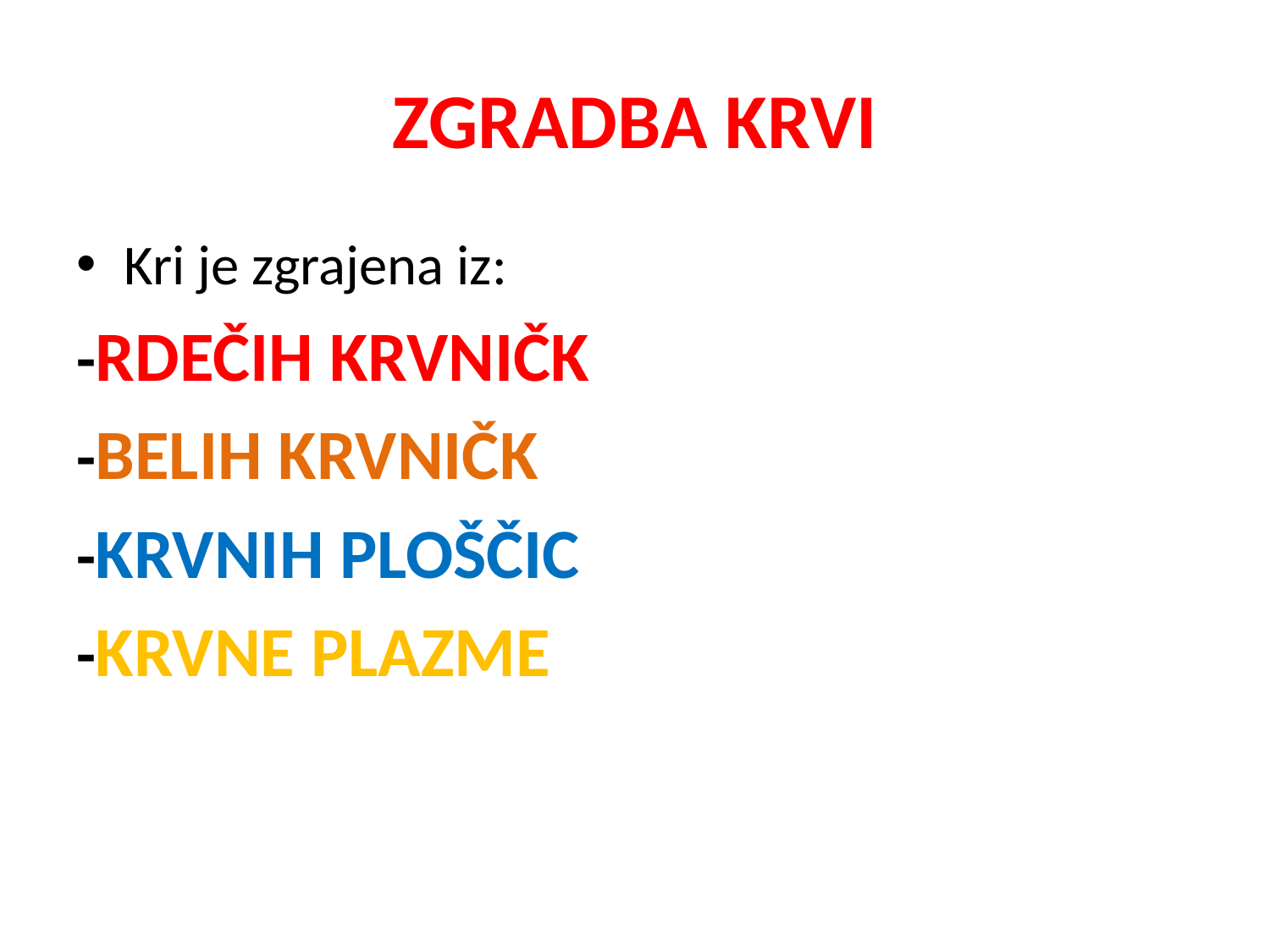

# ZGRADBA KRVI
Kri je zgrajena iz:
-RDEČIH KRVNIČK
-BELIH KRVNIČK
-KRVNIH PLOŠČIC
-KRVNE PLAZME